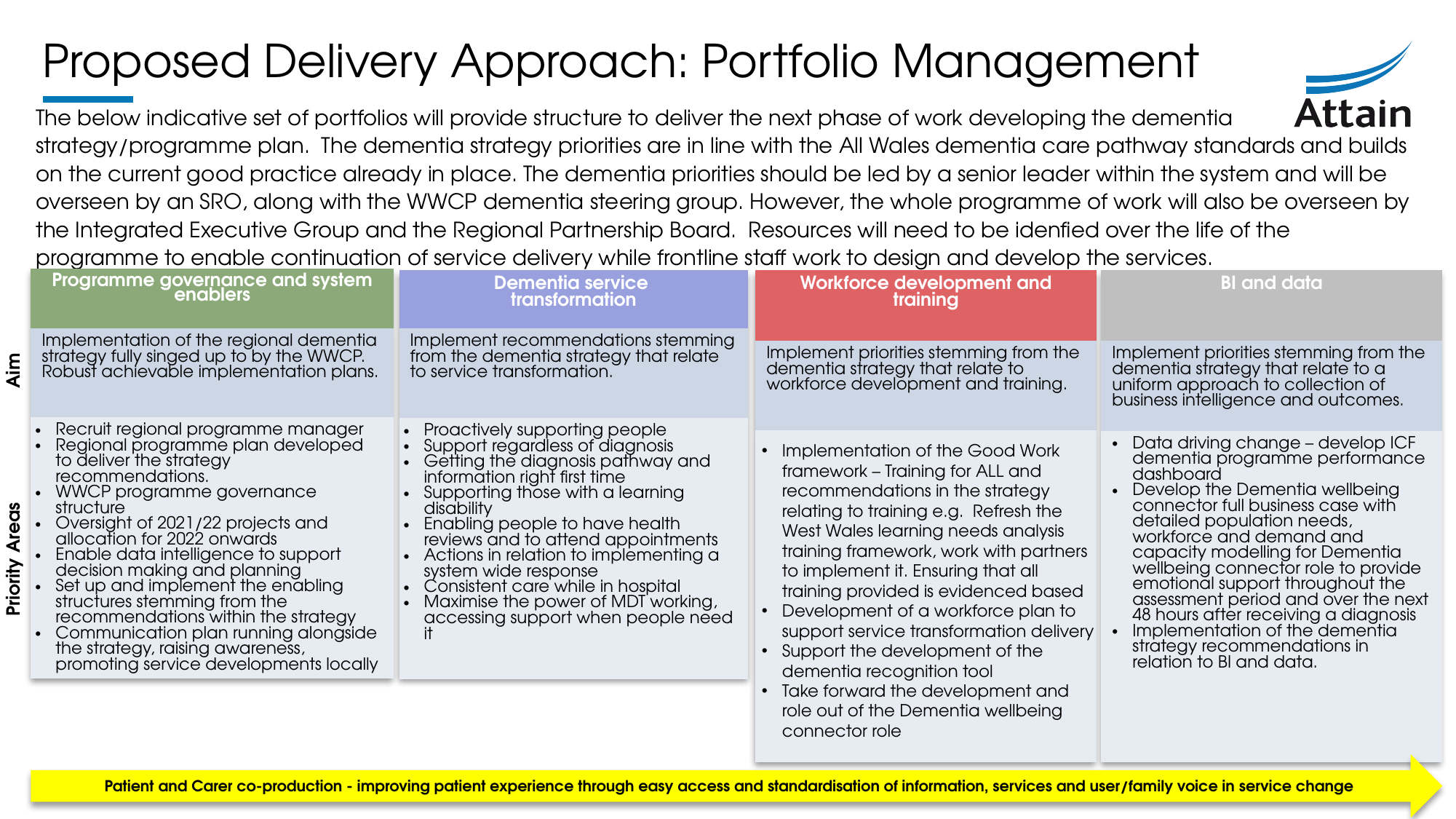

.
# Proposed Delivery Approach: Portfolio Management
The below indicative set of portfolios will provide structure to deliver the next phase of work developing the dementia strategy/programme plan.  The dementia strategy priorities are in line with the All Wales dementia care pathway standards and builds on the current good practice already in place. The dementia priorities should be led by a senior leader within the system and will be overseen by an SRO, along with the WWCP dementia steering group. However, the whole programme of work will also be overseen by the Integrated Executive Group and the Regional Partnership Board.  Resources will need to be idenfied over the life of the programme to enable continuation of service delivery while frontline staff work to design and develop the services.
| Programme governance and system enablers |
| --- |
| Implementation of the regional dementia strategy fully singed up to by the WWCP. Robust achievable implementation plans. |
| Recruit regional programme manager Regional programme plan developed to deliver the strategy recommendations. WWCP programme governance structure Oversight of 2021/22 projects and allocation for 2022 onwards Enable data intelligence to support decision making and planning Set up and implement the enabling structures stemming from the recommendations within the strategy Communication plan running alongside the strategy, raising awareness, promoting service developments locally |
| Dementia service transformation |
| --- |
| Implement recommendations stemming from the dementia strategy that relate to service transformation. |
| Proactively supporting people Support regardless of diagnosis Getting the diagnosis pathway and information right first time Supporting those with a learning disability Enabling people to have health reviews and to attend appointments Actions in relation to implementing a system wide response Consistent care while in hospital Maximise the power of MDT working, accessing support when people need it |
| Workforce development and training |
| --- |
| Implement priorities stemming from the dementia strategy that relate to workforce development and training. |
|  |
| BI and data |
| --- |
| Implement priorities stemming from the dementia strategy that relate to a uniform approach to collection of business intelligence and outcomes. |
| Data driving change – develop ICF dementia programme performance dashboard Develop the Dementia wellbeing connector full business case with detailed population needs, workforce and demand and capacity modelling for Dementia wellbeing connector role to provide emotional support throughout the assessment period and over the next 48 hours after receiving a diagnosis Implementation of the dementia strategy recommendations in relation to BI and data. |
Aim
Implementation of the Good Work framework – Training for ALL and recommendations in the strategy relating to training e.g.  Refresh the West Wales learning needs analysis training framework, work with partners to implement it. Ensuring that all training provided is evidenced based
Development of a workforce plan to support service transformation delivery
Support the development of the dementia recognition tool
Take forward the development and role out of the Dementia wellbeing connector role

Priority Areas
Patient and Carer co-production - improving patient experience through easy access and standardisation of information, services and user/family voice in service change
Co-production, building on and sharing best practice